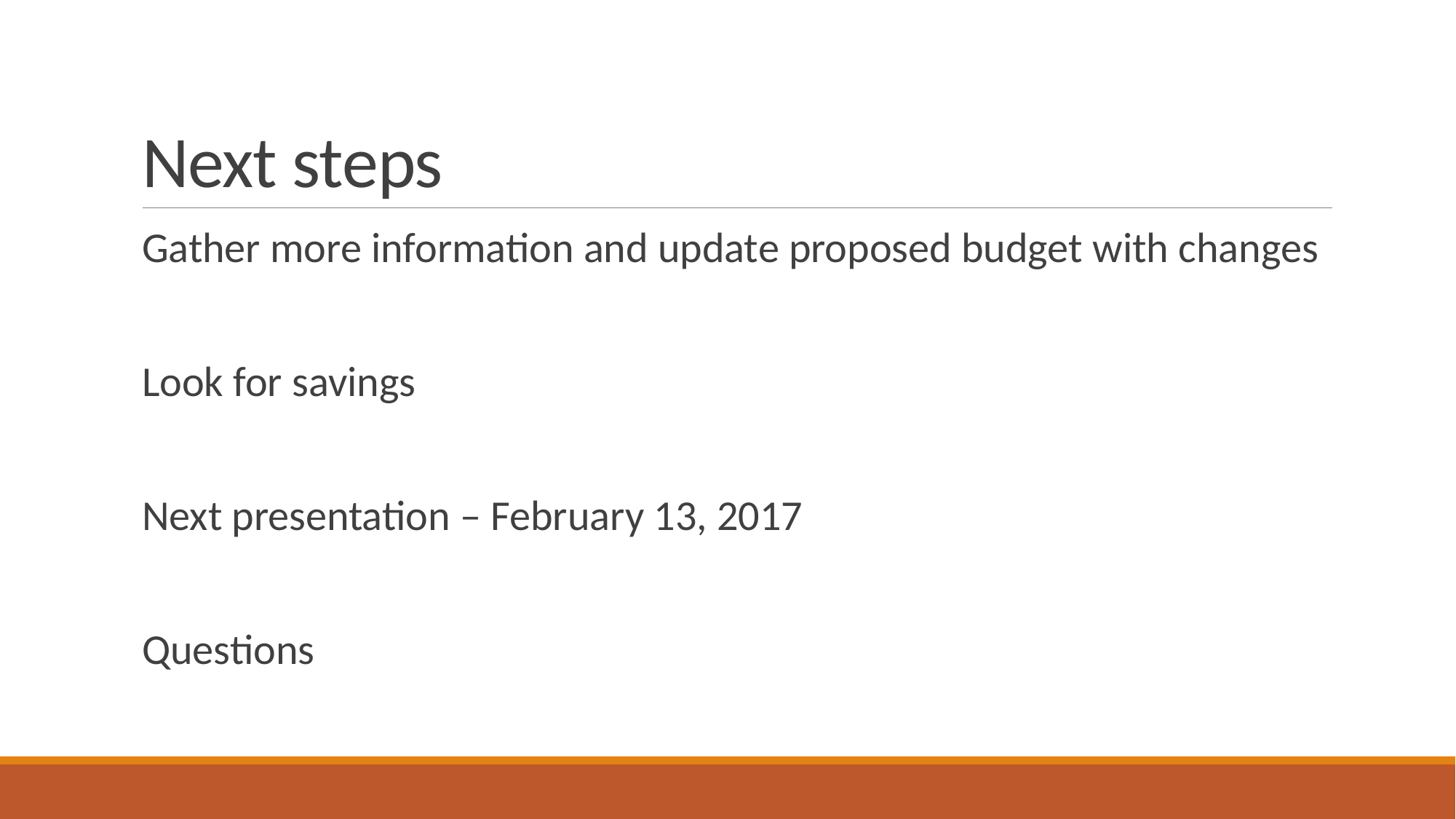

# Next steps
Gather more information and update proposed budget with changes

Look for savings

Next presentation – February 13, 2017

Questions